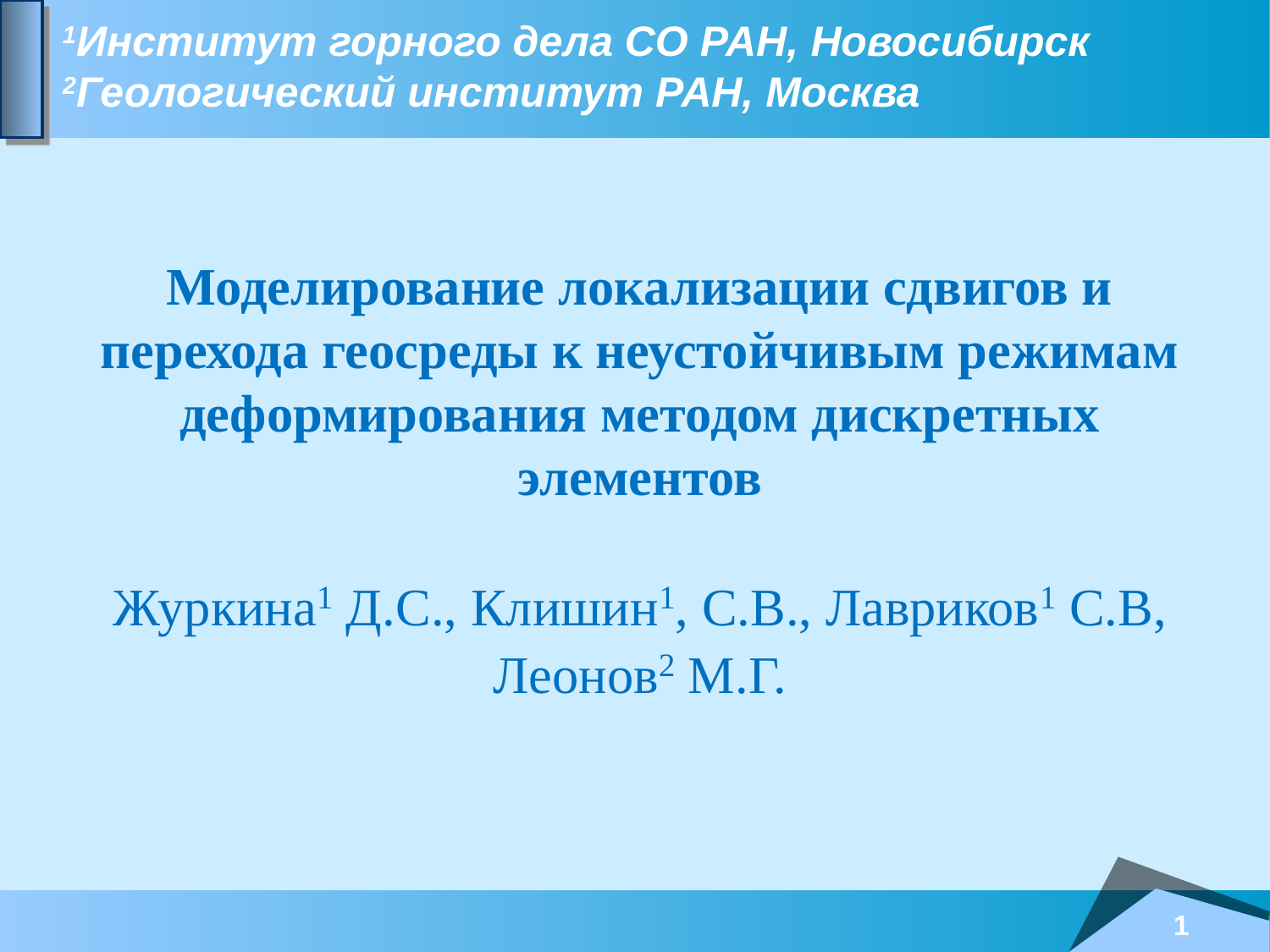

# 1Институт горного дела СО РАН, Новосибирск 2Геологический институт РАН, Москва
Моделирование локализации сдвигов и перехода геосреды к неустойчивым режимам деформирования методом дискретных элементов

Журкина1 Д.С., Клишин1, С.В., Лавриков1 С.В, Леонов2 М.Г.

1